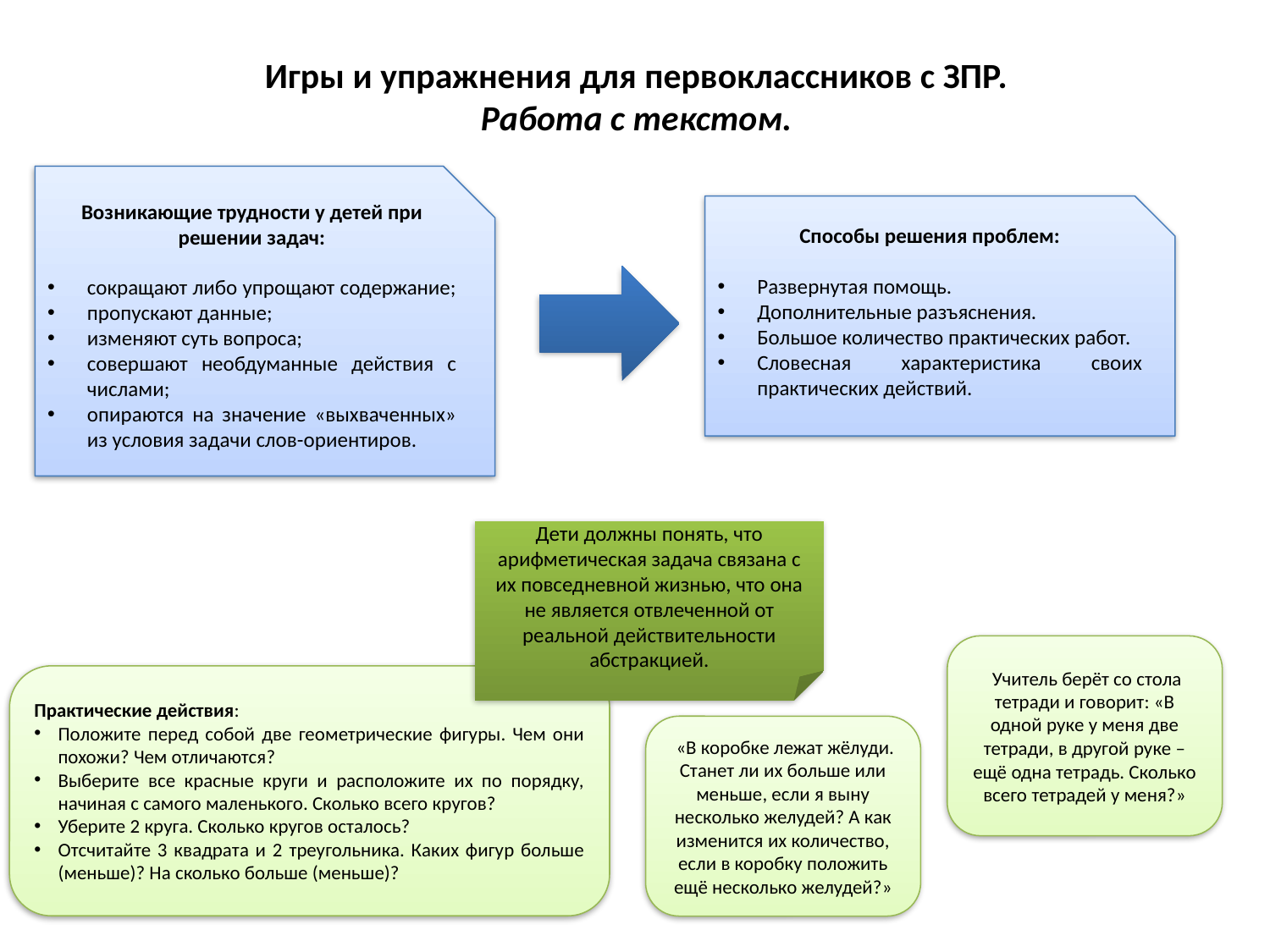

# Игры и упражнения для первоклассников с ЗПР. Работа с текстом.
Возникающие трудности у детей при решении задач:

сокращают либо упрощают содержание;
пропускают данные;
изменяют суть вопроса;
совершают необдуманные действия с числами;
опираются на значение «выхваченных» из условия задачи слов-ориентиров.

Способы решения проблем:

Развернутая помощь.
Дополнительные разъяснения.
Большое количество практических работ.
Словесная характеристика своих практических действий.

Дети должны понять, что арифметическая задача связана с их повседневной жизнью, что она не является отвлеченной от реальной действительности абстракцией.
 Учитель берёт со стола тетради и говорит: «В одной руке у меня две тетради, в другой руке – ещё одна тетрадь. Сколько всего тетрадей у меня?»
Практические действия:
Положите перед собой две геометрические фигуры. Чем они похожи? Чем отличаются?
Выберите все красные круги и расположите их по порядку, начиная с самого маленького. Сколько всего кругов?
Уберите 2 круга. Сколько кругов осталось?
Отсчитайте 3 квадрата и 2 треугольника. Каких фигур больше (меньше)? На сколько больше (меньше)?
 «В коробке лежат жёлуди. Станет ли их больше или меньше, если я выну несколько желудей? А как изменится их количество, если в коробку положить ещё несколько желудей?»